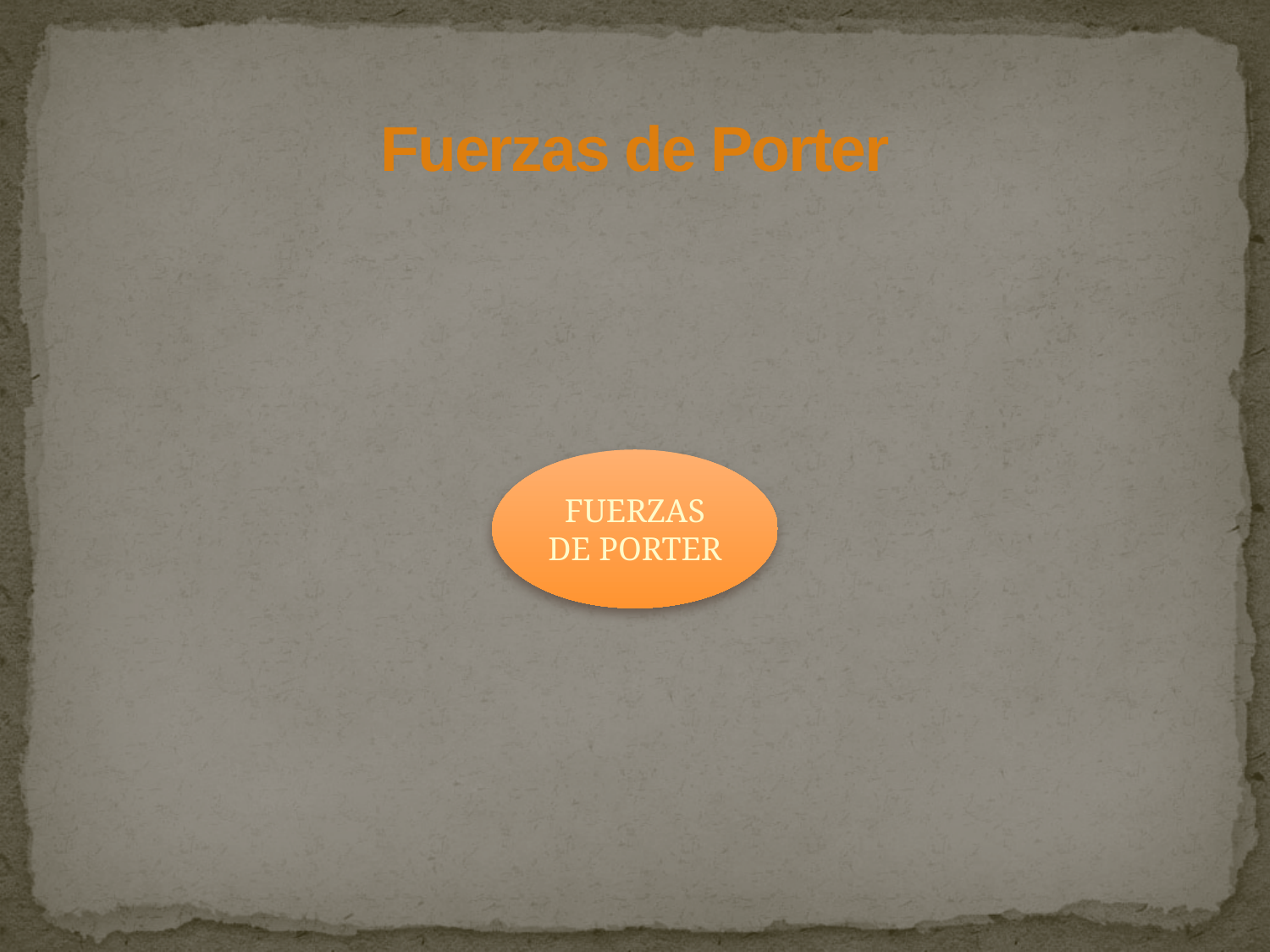

# Fuerzas de Porter
FUERZAS DE PORTER